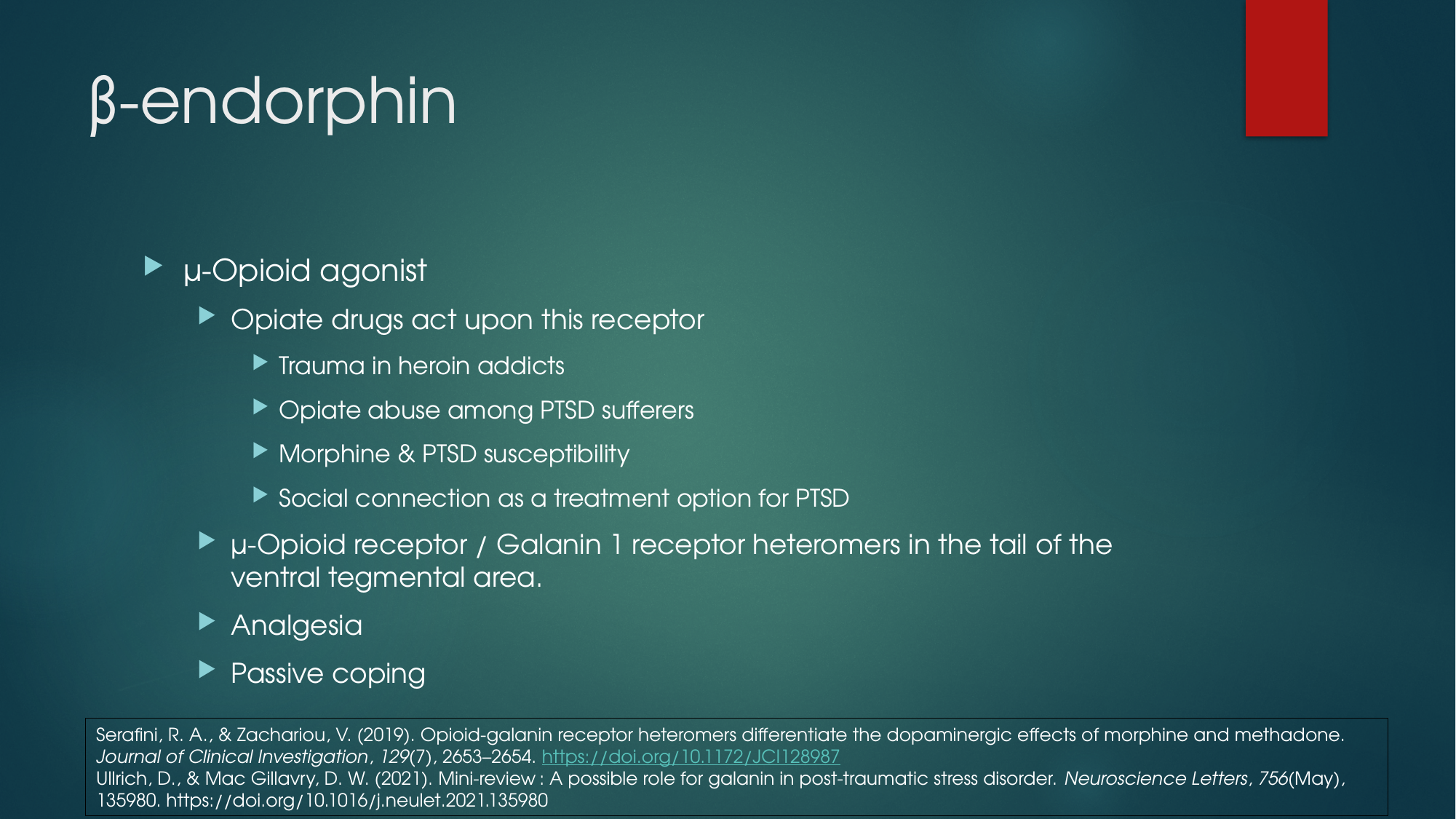

# β-endorphin
µ-Opioid agonist
Opiate drugs act upon this receptor
Trauma in heroin addicts
Opiate abuse among PTSD sufferers
Morphine & PTSD susceptibility
Social connection as a treatment option for PTSD
µ-Opioid receptor / Galanin 1 receptor heteromers in the tail of the ventral tegmental area.
Analgesia
Passive coping
Serafini, R. A., & Zachariou, V. (2019). Opioid-galanin receptor heteromers differentiate the dopaminergic effects of morphine and methadone. Journal of Clinical Investigation, 129(7), 2653–2654. https://doi.org/10.1172/JCI128987
Ullrich, D., & Mac Gillavry, D. W. (2021). Mini-review : A possible role for galanin in post-traumatic stress disorder. Neuroscience Letters, 756(May), 135980. https://doi.org/10.1016/j.neulet.2021.135980